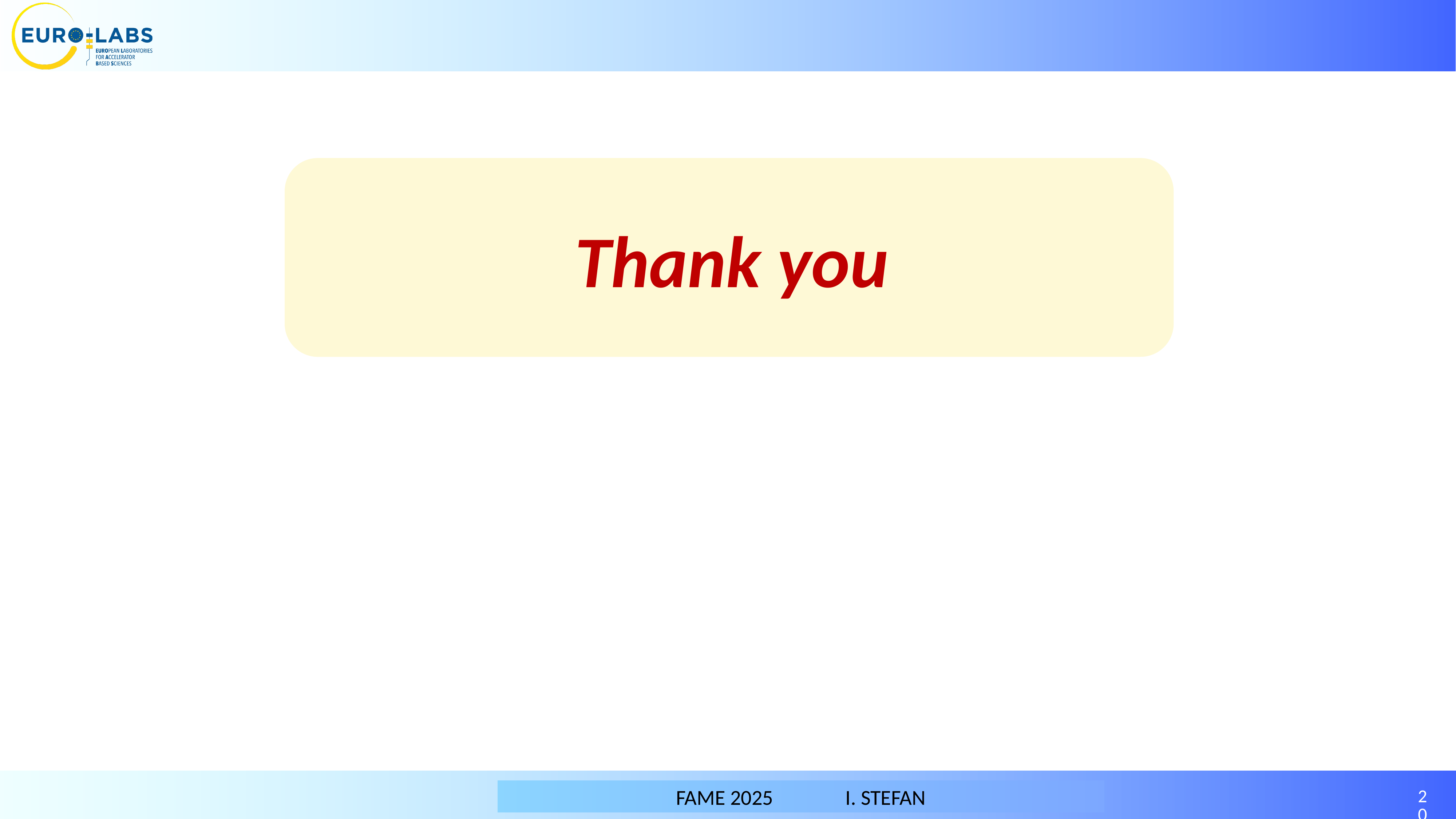

Thank you

FAME 2025               I. STEFAN
20